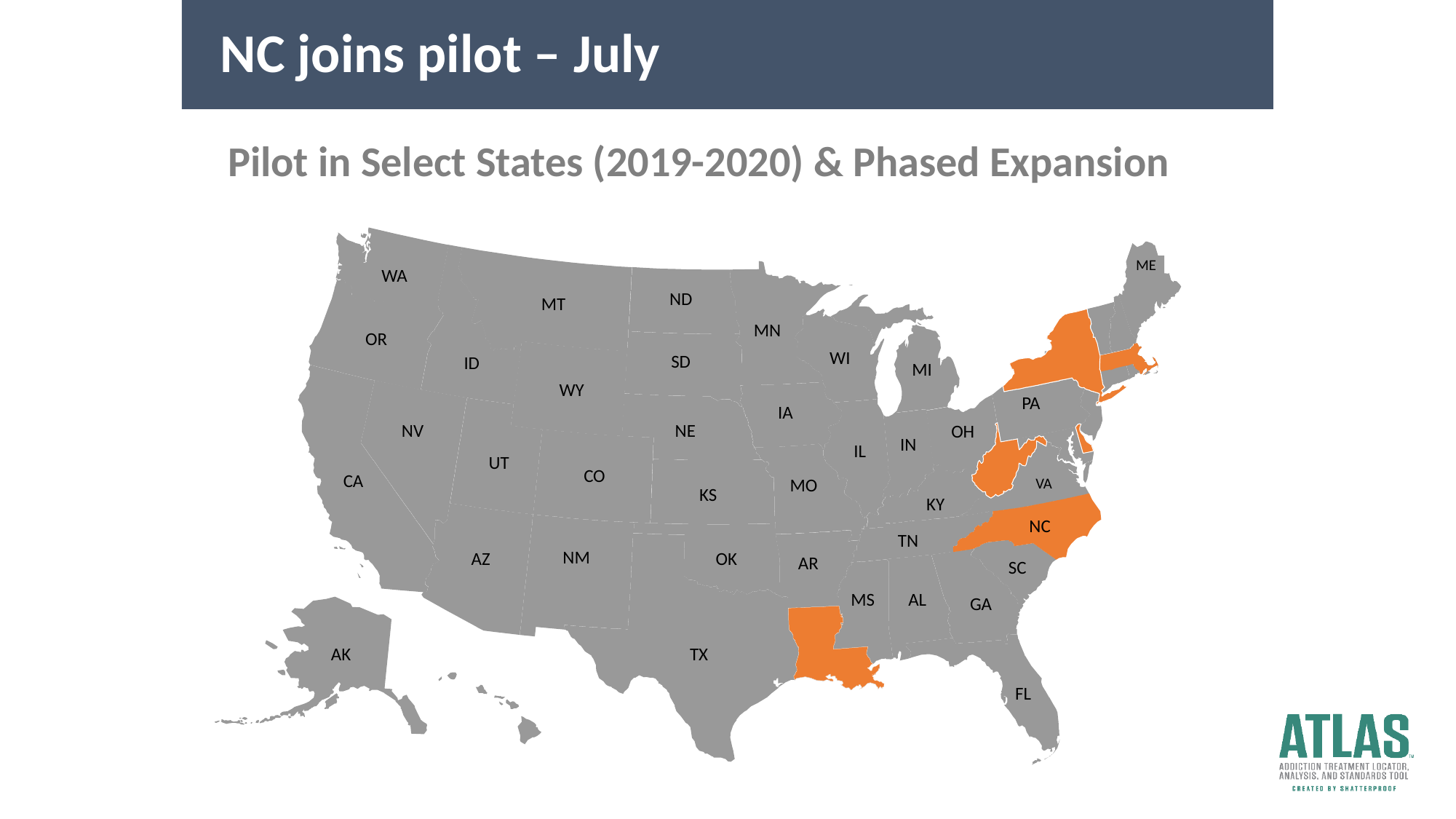

# NC joins pilot – July
Pilot in Select States (2019-2020) & Phased Expansion

ME

WA

ND
MT

MN

OR

WI
SD
ID
NY
MI

WY

PA

IA

NV
NE
OH

IN

IL

UT
WV

CO

CA
MO
VA
KS
KY

NC

TN

NM

AZ
OK

AR

SC

MS
AL
GA

LA

AK
TX

FL

NC